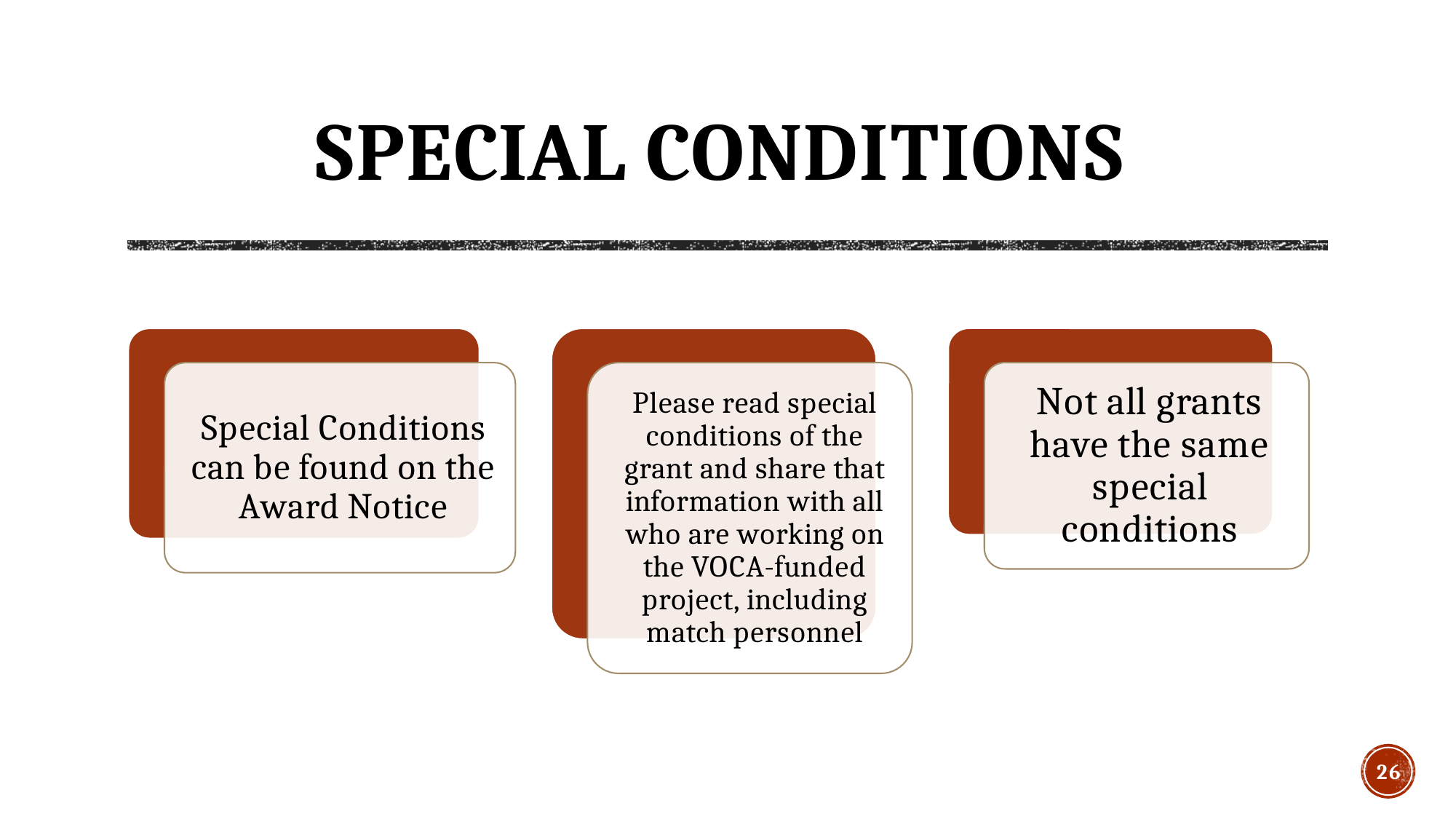

# SPECIAL CONDITIONS

Special Conditions can be found on the Award Notice
Please read special conditions of the grant and share that information with all who are working on the VOCA-funded project, including match personnel
Not all grants have the same special conditions
26